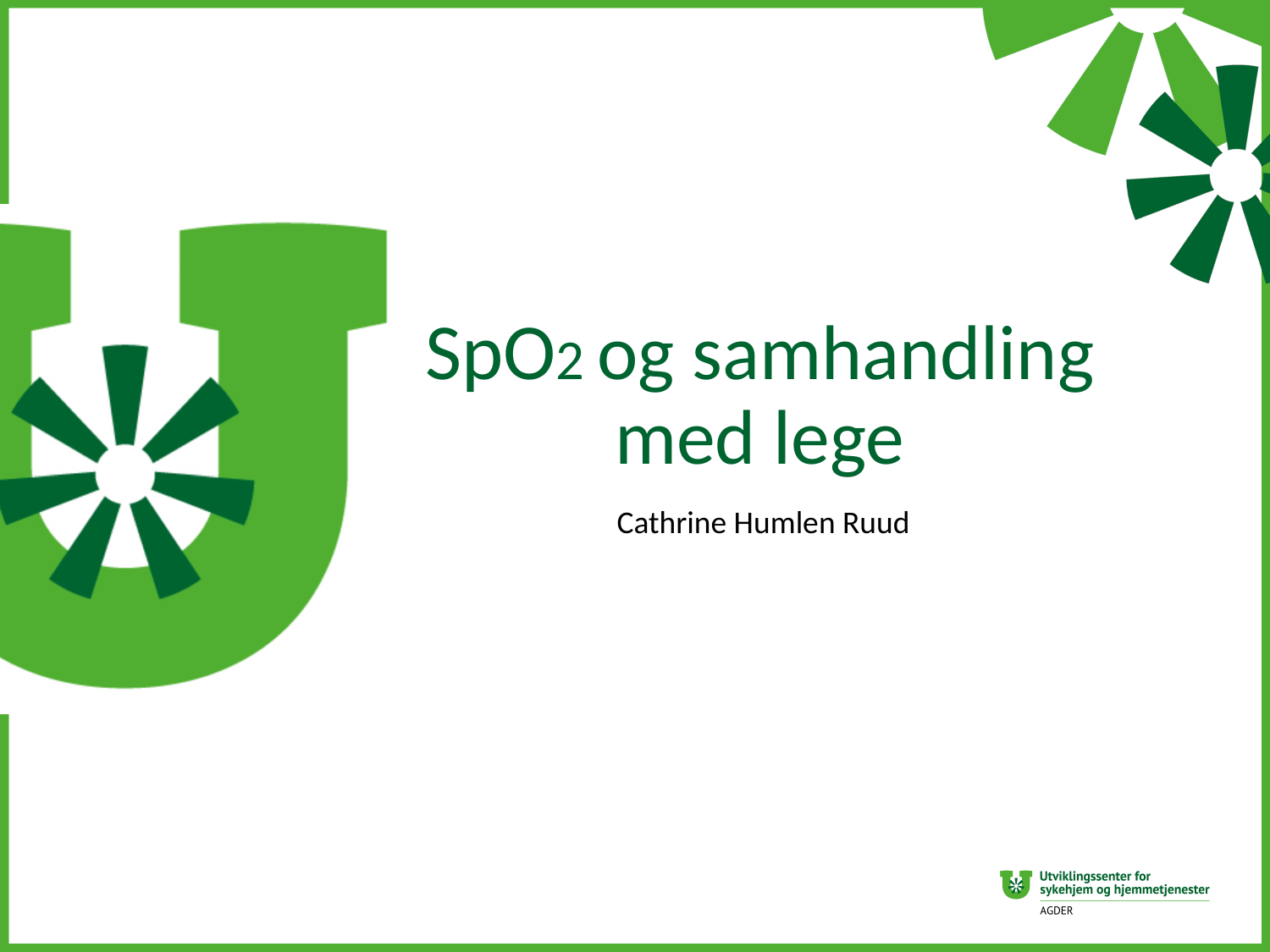

# SpO2 og samhandling med lege
 Cathrine Humlen Ruud